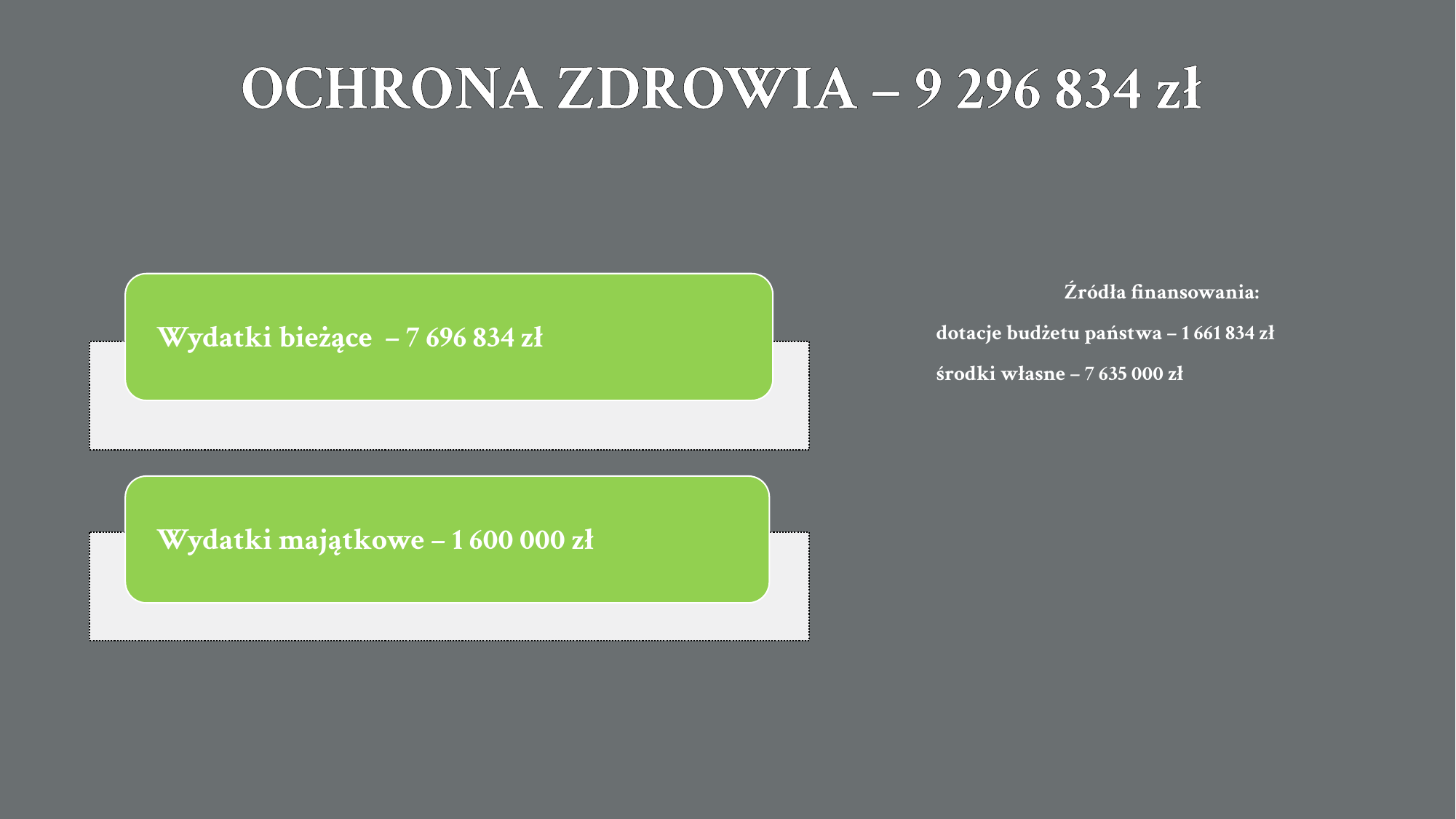

OCHRONA ZDROWIA – 9 296 834 zł
Wydatki bieżące  – 7 696 834 zł
Wydatki majątkowe – 1 600 000 zł
Źródła finansowania:
dotacje budżetu państwa – 1 661 834 zł
środki własne – 7 635 000 zł